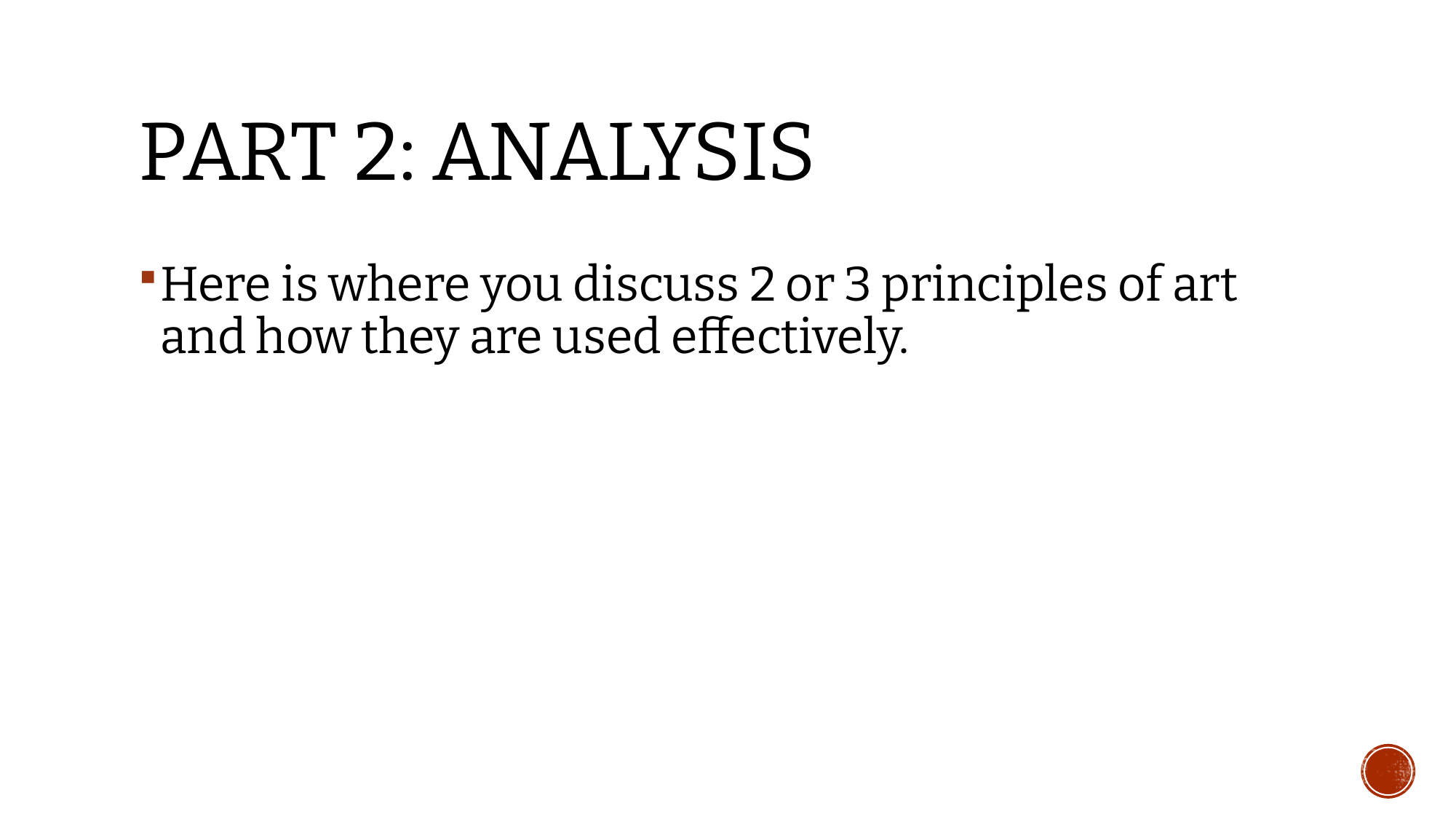

# Part 2: Analysis
Here is where you discuss 2 or 3 principles of art and how they are used effectively.